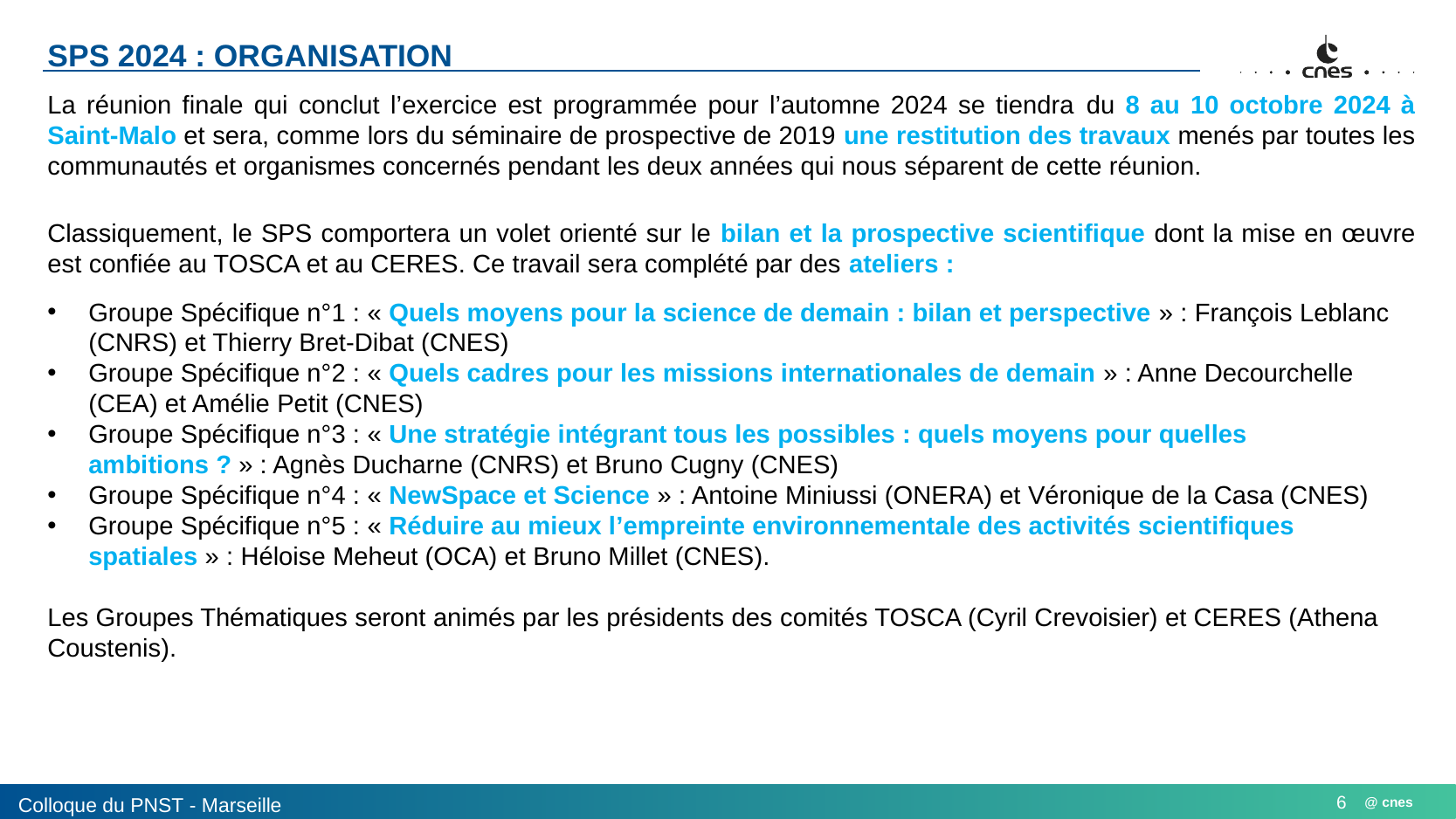

SPS 2024 : ORGANISATION
La réunion finale qui conclut l’exercice est programmée pour l’automne 2024 se tiendra du 8 au 10 octobre 2024 à Saint-Malo et sera, comme lors du séminaire de prospective de 2019 une restitution des travaux menés par toutes les communautés et organismes concernés pendant les deux années qui nous séparent de cette réunion.
Classiquement, le SPS comportera un volet orienté sur le bilan et la prospective scientifique dont la mise en œuvre est confiée au TOSCA et au CERES. Ce travail sera complété par des ateliers :
Groupe Spécifique n°1 : « Quels moyens pour la science de demain : bilan et perspective » : François Leblanc (CNRS) et Thierry Bret-Dibat (CNES)
Groupe Spécifique n°2 : « Quels cadres pour les missions internationales de demain » : Anne Decourchelle (CEA) et Amélie Petit (CNES)
Groupe Spécifique n°3 : « Une stratégie intégrant tous les possibles : quels moyens pour quelles ambitions ? » : Agnès Ducharne (CNRS) et Bruno Cugny (CNES)
Groupe Spécifique n°4 : « NewSpace et Science » : Antoine Miniussi (ONERA) et Véronique de la Casa (CNES)
Groupe Spécifique n°5 : « Réduire au mieux l’empreinte environnementale des activités scientifiques spatiales » : Héloise Meheut (OCA) et Bruno Millet (CNES).

Les Groupes Thématiques seront animés par les présidents des comités TOSCA (Cyril Crevoisier) et CERES (Athena Coustenis).

Colloque du PNST - Marseille
6